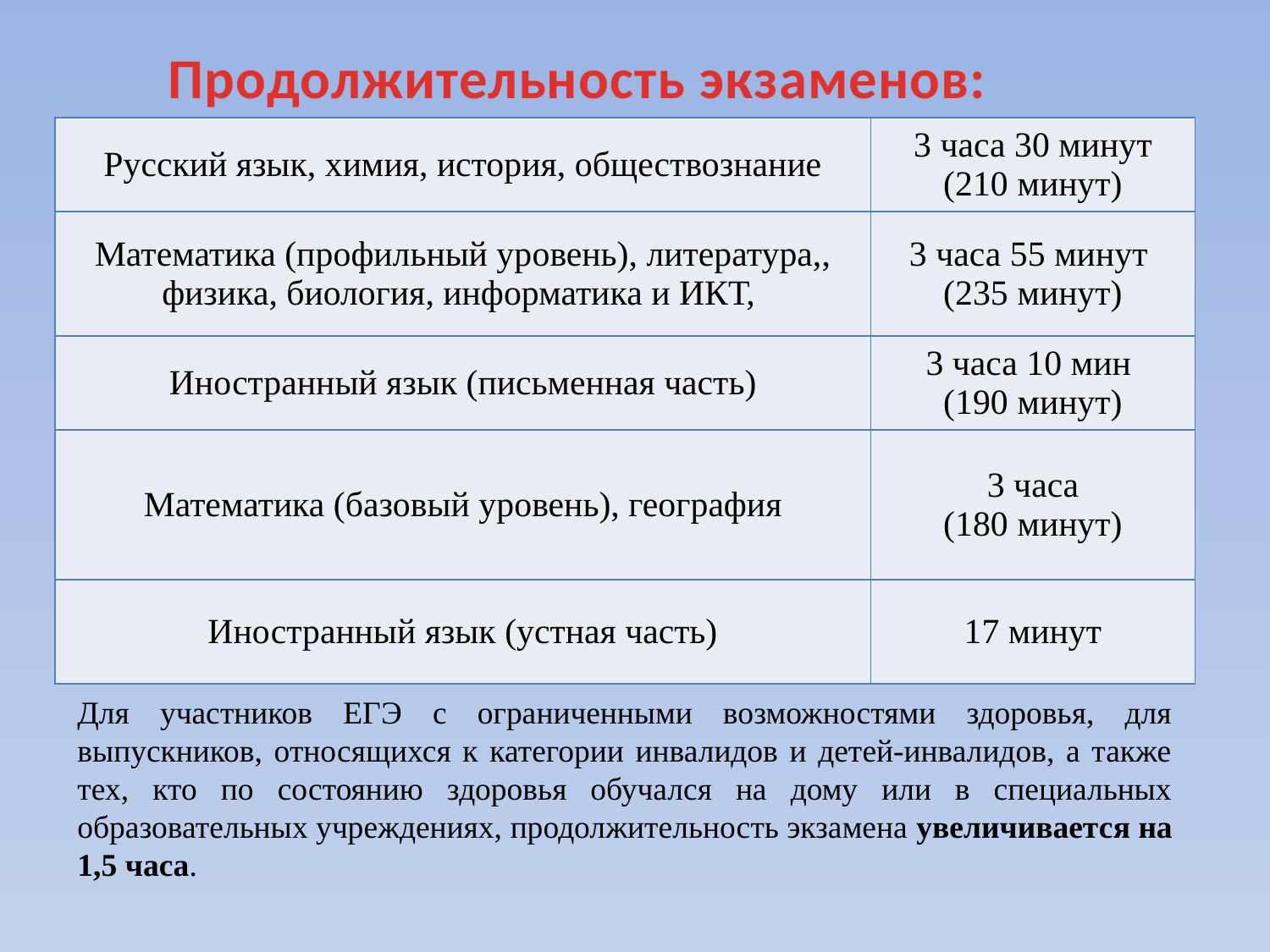

Продолжительность экзаменов:
| Русский язык, химия, история, обществознание | 3 часа 30 минут (210 минут) |
| --- | --- |
| Математика (профильный уровень), литература,, физика, биология, информатика и ИКТ, | 3 часа 55 минут (235 минут) |
| Иностранный язык (письменная часть) | 3 часа 10 мин (190 минут) |
| Математика (базовый уровень), география | 3 часа (180 минут) |
| Иностранный язык (устная часть) | 17 минут |
|  |
| --- |
Для участников ЕГЭ с ограниченными возможностями здоровья, для выпускников, относящихся к категории инвалидов и детей-инвалидов, а также тех, кто по состоянию здоровья обучался на дому или в специальных образовательных учреждениях, продолжительность экзамена увеличивается на 1,5 часа.